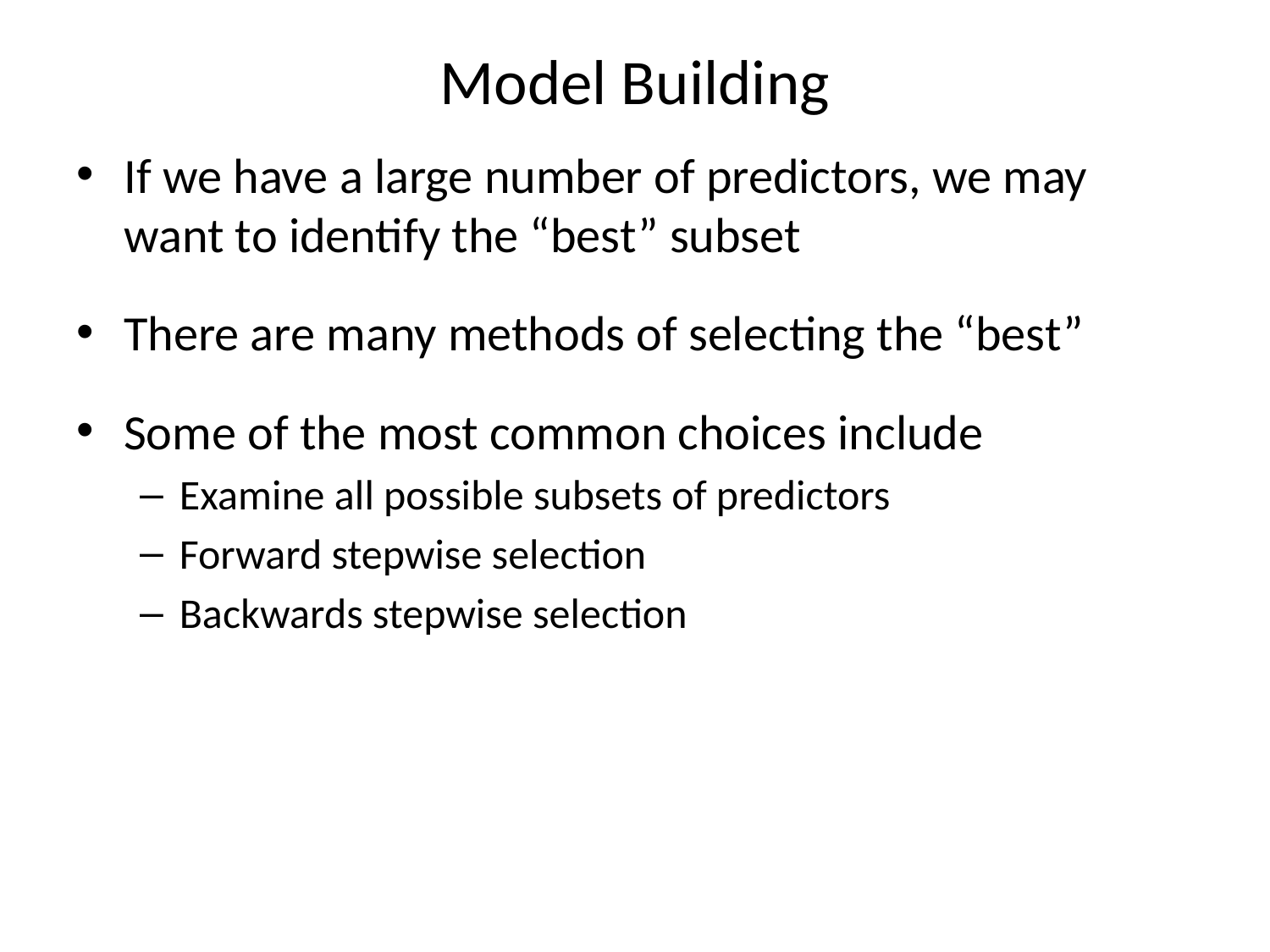

# Model Building
If we have a large number of predictors, we may want to identify the “best” subset

There are many methods of selecting the “best”

Some of the most common choices include
Examine all possible subsets of predictors
Forward stepwise selection
Backwards stepwise selection